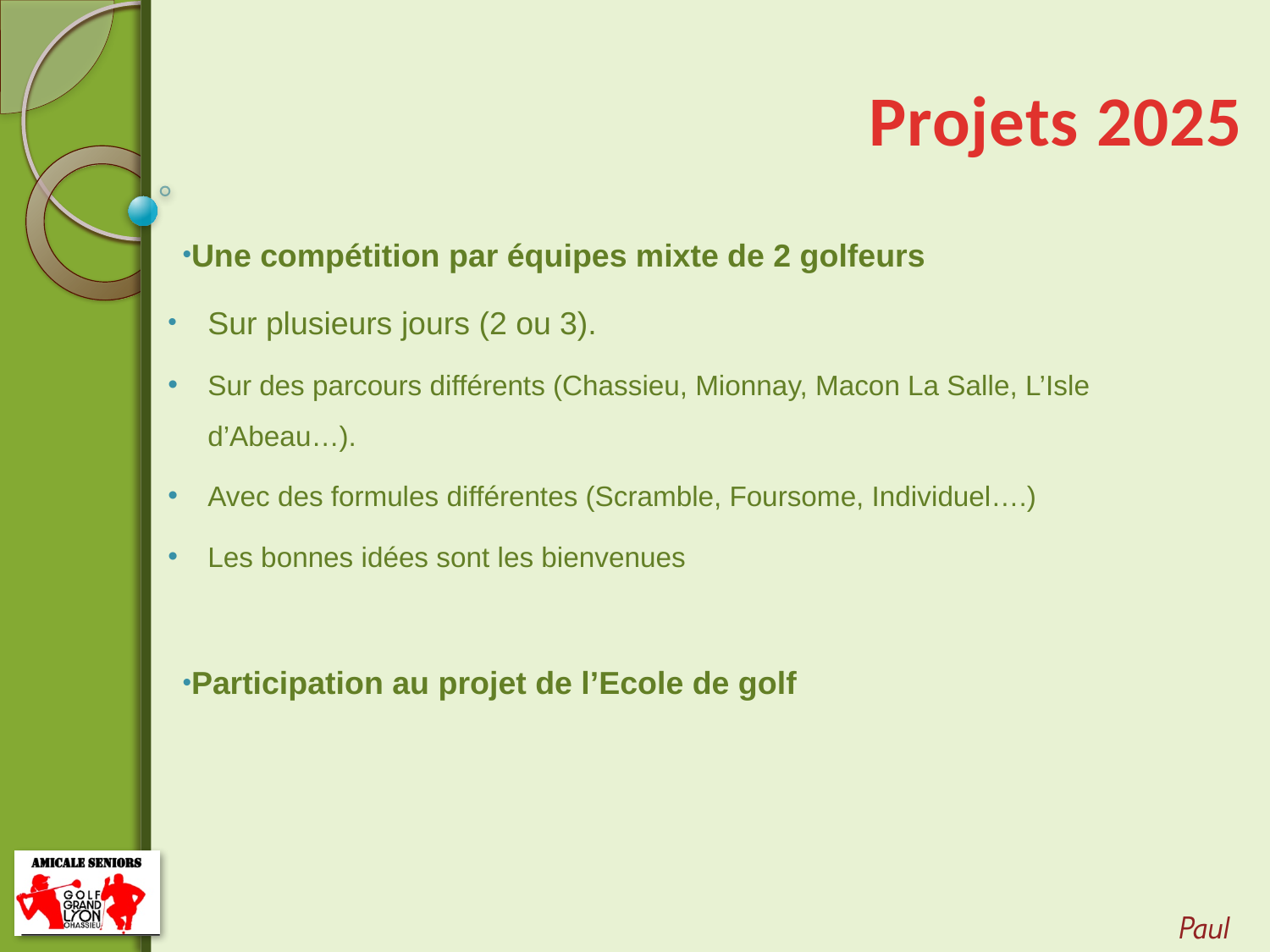

# Projets 2025
Une compétition par équipes mixte de 2 golfeurs
Sur plusieurs jours (2 ou 3).
Sur des parcours différents (Chassieu, Mionnay, Macon La Salle, L’Isle d’Abeau…).
Avec des formules différentes (Scramble, Foursome, Individuel….)
Les bonnes idées sont les bienvenues

Participation au projet de l’Ecole de golf
Paul